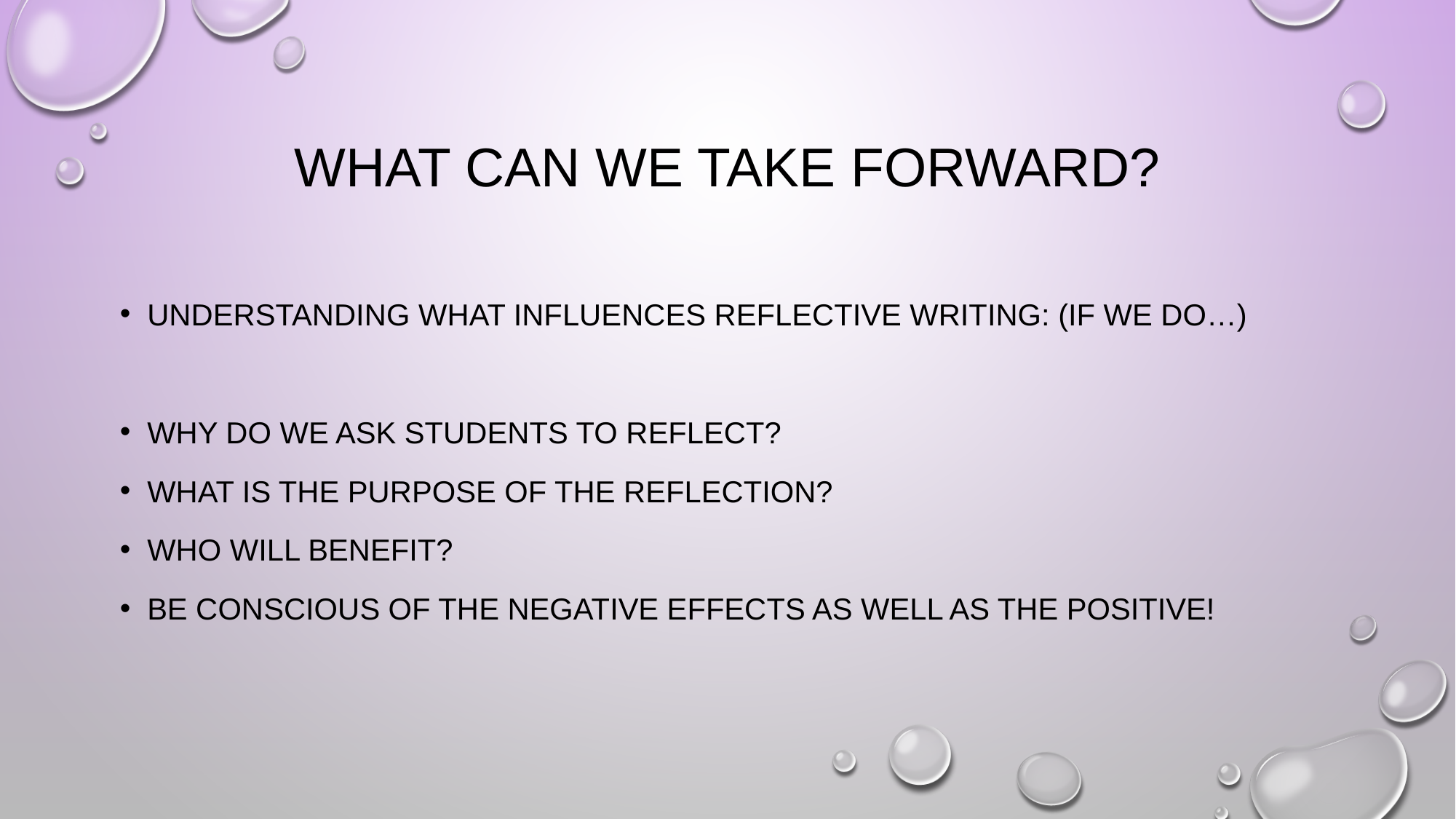

# What can we take forward?
Understanding what influences reflective writing: (if we do…)

Why do we ask students to reflect?
What is the purpose of the reflection?
Who will benefit?
Be conscious of the negative effects as well as the positive!